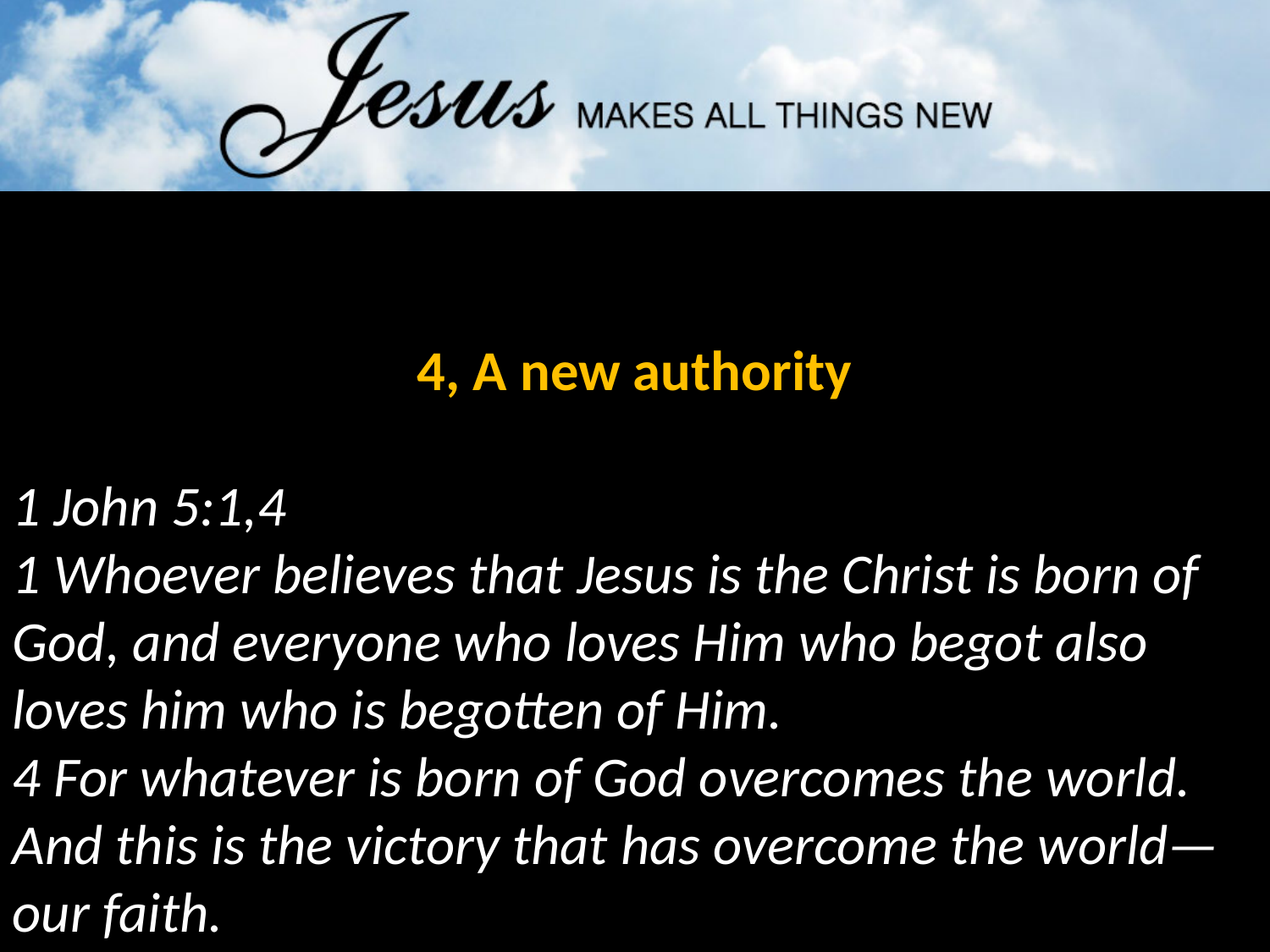

4, A new authority

1 John 5:1,4
1 Whoever believes that Jesus is the Christ is born of God, and everyone who loves Him who begot also loves him who is begotten of Him.
4 For whatever is born of God overcomes the world. And this is the victory that has overcome the world—our faith.